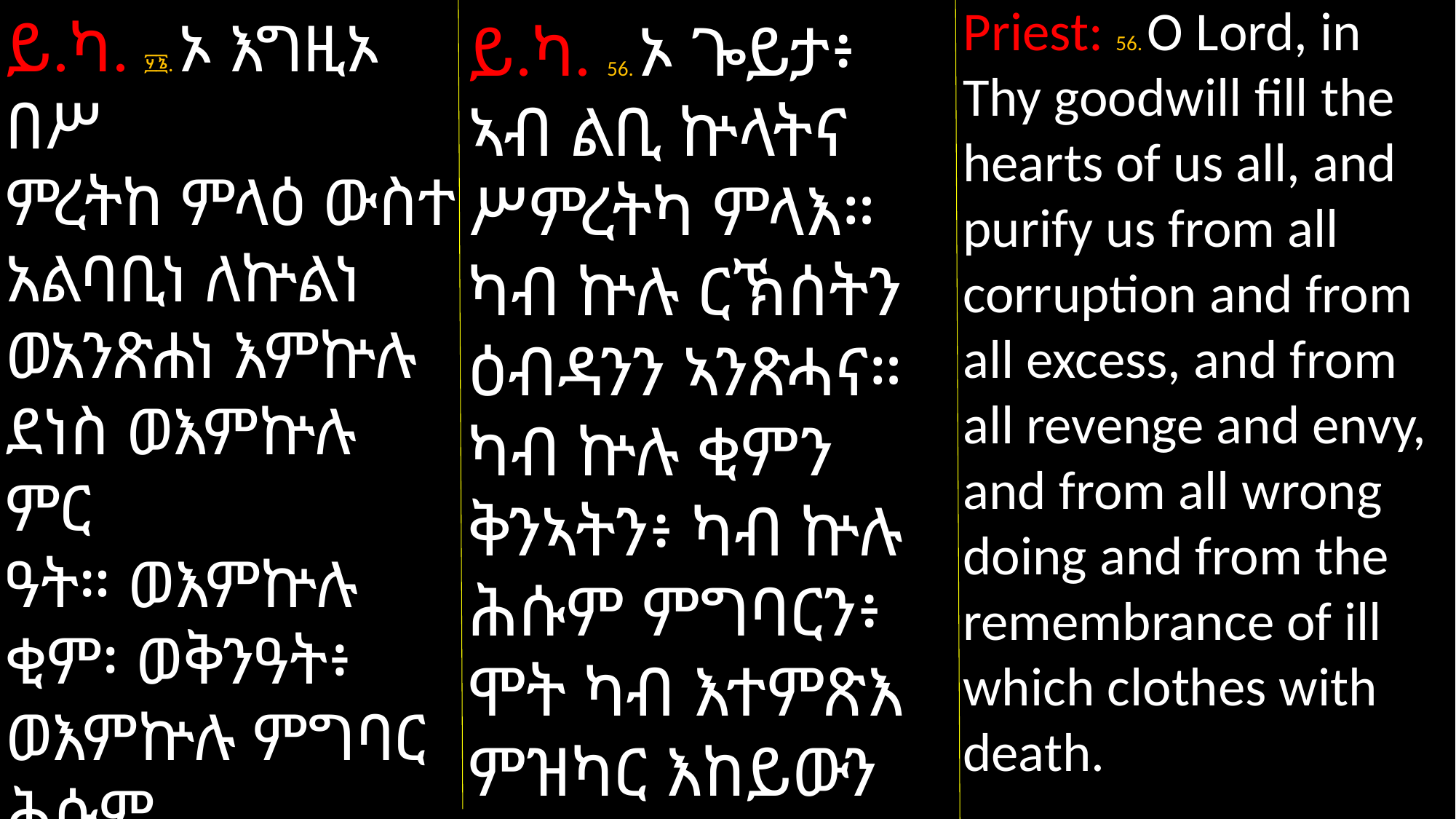

ይ.ካ. ፶፮. ኦ እግዚኦ በሥ
ምረትከ ምላዕ ውስተ አልባቢነ ለኵልነ ወአንጽሐነ እምኵሉ ደነስ ወእምኵሉ ምር
ዓት። ወእምኵሉ ቂም፡ ወቅንዓት፥ ወእምኵሉ ምግባር ሕሱም ወእምተዘክሮ እከይ እንተ ታለብስ ሞተ።
Priest: 56. O Lord, in Thy goodwill fill the hearts of us all, and purify us from all corruption and from all excess, and from all revenge and envy, and from all wrong doing and from the remembrance of ill which clothes with death.
ይ.ካ. 56. ኦ ጐይታ፥ ኣብ ልቢ ኵላትና ሥምረትካ ምላእ። ካብ ኵሉ ርኽሰትን ዕብዳንን ኣንጽሓና። ካብ ኵሉ ቂምን ቅንኣትን፥ ካብ ኵሉ ሕሱም ምግባርን፥ ሞት ካብ እተምጽእ ምዝካር እከይውን ኣንጽሓና።